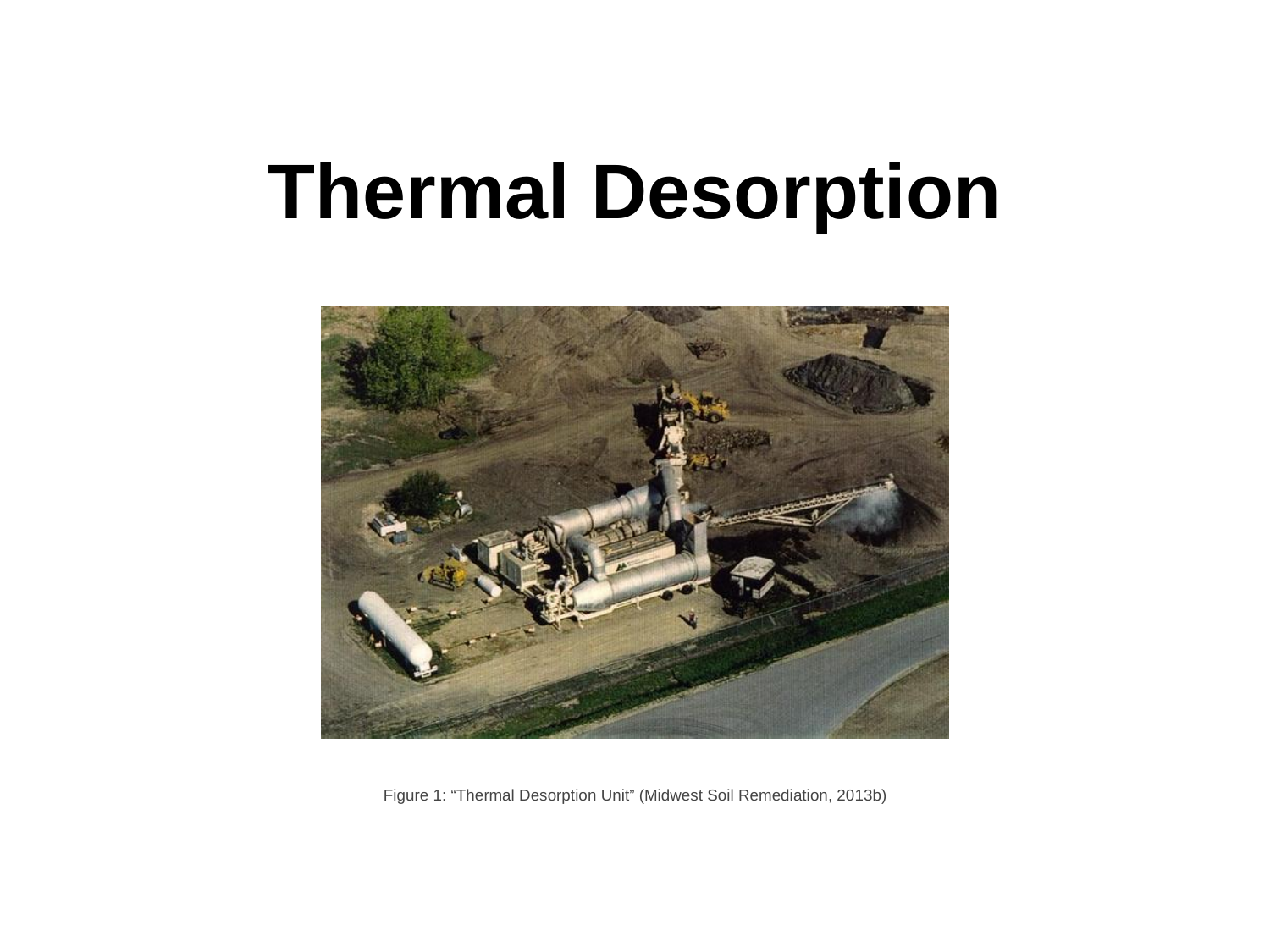

# Thermal Desorption

Figure 1: “Thermal Desorption Unit” (Midwest Soil Remediation, 2013b)